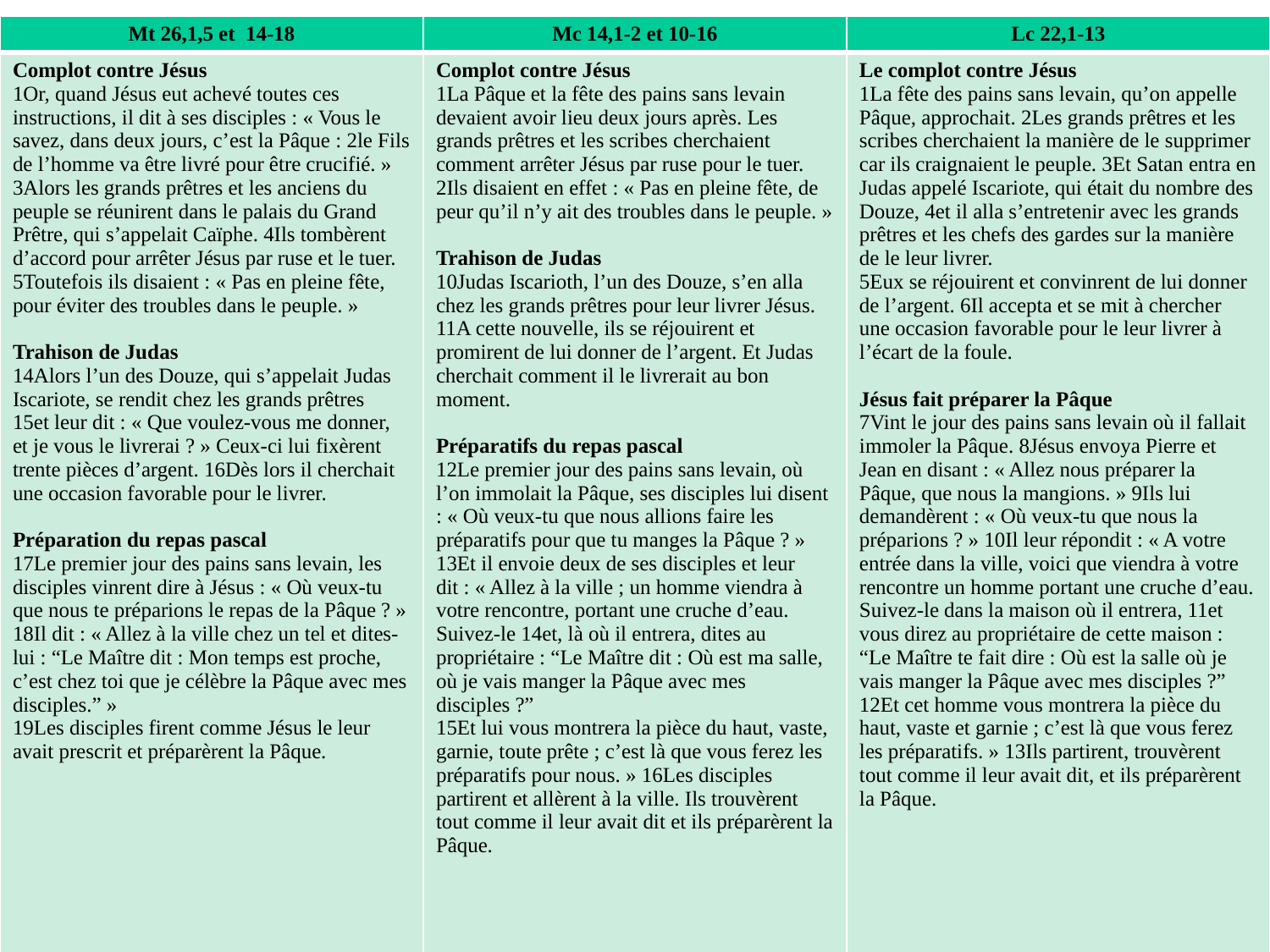

| Mt 26,1,5 et 14-18 | Mc 14,1-2 et 10-16 | Lc 22,1-13 |
| --- | --- | --- |
| Complot contre Jésus 1Or, quand Jésus eut achevé toutes ces instructions, il dit à ses disciples : « Vous le savez, dans deux jours, c’est la Pâque : 2le Fils de l’homme va être livré pour être crucifié. » 3Alors les grands prêtres et les anciens du peuple se réunirent dans le palais du Grand Prêtre, qui s’appelait Caïphe. 4Ils tombèrent d’accord pour arrêter Jésus par ruse et le tuer. 5Toutefois ils disaient : « Pas en pleine fête, pour éviter des troubles dans le peuple. » Trahison de Judas 14Alors l’un des Douze, qui s’appelait Judas Iscariote, se rendit chez les grands prêtres 15et leur dit : « Que voulez-vous me donner, et je vous le livrerai ? » Ceux-ci lui fixèrent trente pièces d’argent. 16Dès lors il cherchait une occasion favorable pour le livrer. Préparation du repas pascal 17Le premier jour des pains sans levain, les disciples vinrent dire à Jésus : « Où veux-tu que nous te préparions le repas de la Pâque ? » 18Il dit : « Allez à la ville chez un tel et dites-lui : “Le Maître dit : Mon temps est proche, c’est chez toi que je célèbre la Pâque avec mes disciples.” » 19Les disciples firent comme Jésus le leur avait prescrit et préparèrent la Pâque. | Complot contre Jésus 1La Pâque et la fête des pains sans levain devaient avoir lieu deux jours après. Les grands prêtres et les scribes cherchaient comment arrêter Jésus par ruse pour le tuer. 2Ils disaient en effet : « Pas en pleine fête, de peur qu’il n’y ait des troubles dans le peuple. » Trahison de Judas 10Judas Iscarioth, l’un des Douze, s’en alla chez les grands prêtres pour leur livrer Jésus. 11A cette nouvelle, ils se réjouirent et promirent de lui donner de l’argent. Et Judas cherchait comment il le livrerait au bon moment. Préparatifs du repas pascal 12Le premier jour des pains sans levain, où l’on immolait la Pâque, ses disciples lui disent : « Où veux-tu que nous allions faire les préparatifs pour que tu manges la Pâque ? » 13Et il envoie deux de ses disciples et leur dit : « Allez à la ville ; un homme viendra à votre rencontre, portant une cruche d’eau. Suivez-le 14et, là où il entrera, dites au propriétaire : “Le Maître dit : Où est ma salle, où je vais manger la Pâque avec mes disciples ?” 15Et lui vous montrera la pièce du haut, vaste, garnie, toute prête ; c’est là que vous ferez les préparatifs pour nous. » 16Les disciples partirent et allèrent à la ville. Ils trouvèrent tout comme il leur avait dit et ils préparèrent la Pâque. | Le complot contre Jésus 1La fête des pains sans levain, qu’on appelle Pâque, approchait. 2Les grands prêtres et les scribes cherchaient la manière de le supprimer car ils craignaient le peuple. 3Et Satan entra en Judas appelé Iscariote, qui était du nombre des Douze, 4et il alla s’entretenir avec les grands prêtres et les chefs des gardes sur la manière de le leur livrer. 5Eux se réjouirent et convinrent de lui donner de l’argent. 6Il accepta et se mit à chercher une occasion favorable pour le leur livrer à l’écart de la foule. Jésus fait préparer la Pâque 7Vint le jour des pains sans levain où il fallait immoler la Pâque. 8Jésus envoya Pierre et Jean en disant : « Allez nous préparer la Pâque, que nous la mangions. » 9Ils lui demandèrent : « Où veux-tu que nous la préparions ? » 10Il leur répondit : « A votre entrée dans la ville, voici que viendra à votre rencontre un homme portant une cruche d’eau. Suivez-le dans la maison où il entrera, 11et vous direz au propriétaire de cette maison : “Le Maître te fait dire : Où est la salle où je vais manger la Pâque avec mes disciples ?” 12Et cet homme vous montrera la pièce du haut, vaste et garnie ; c’est là que vous ferez les préparatifs. » 13Ils partirent, trouvèrent tout comme il leur avait dit, et ils préparèrent la Pâque. |